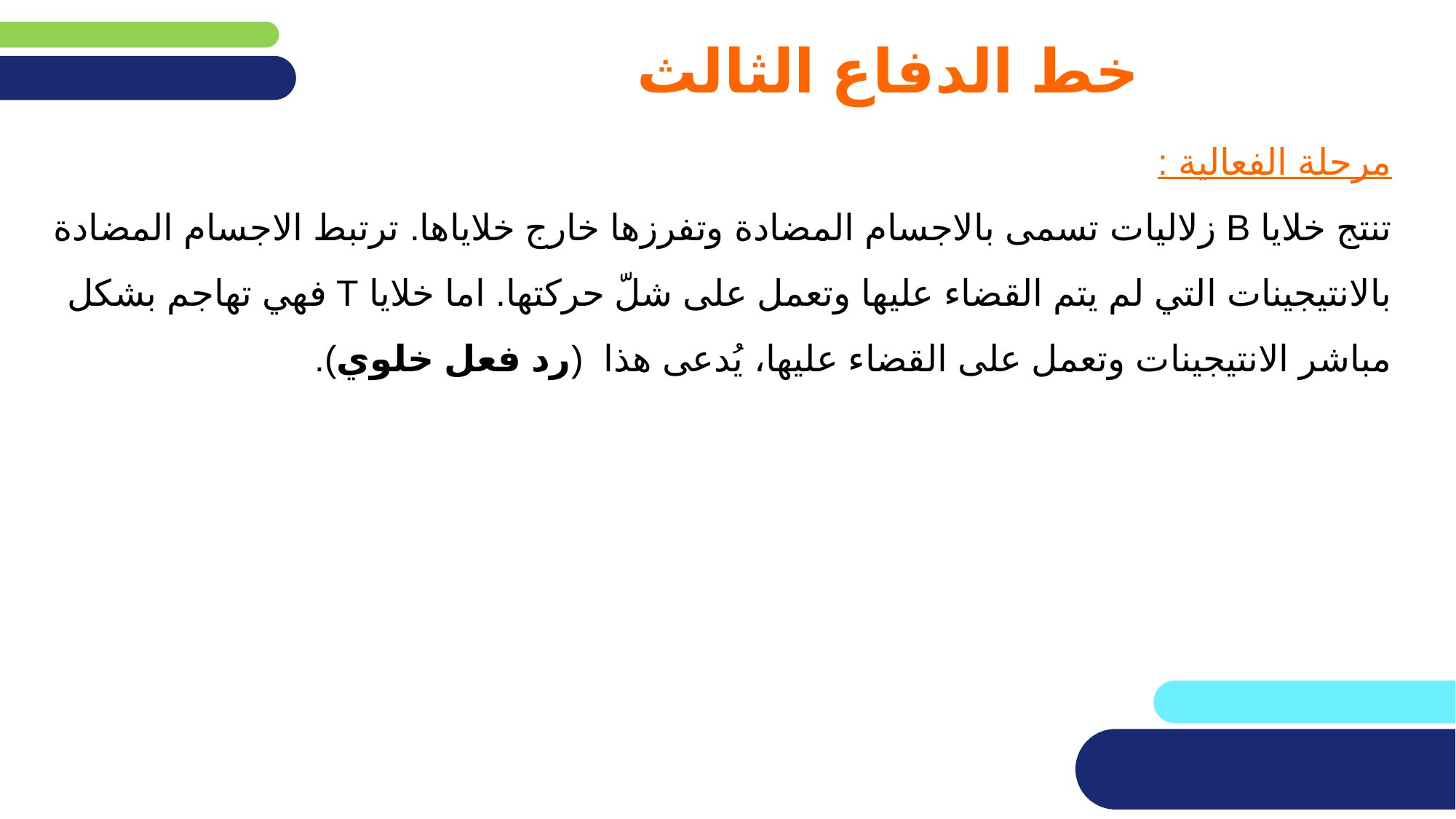

# خط الدفاع الثالث
مرحلة الفعالية :
تنتج خلايا B زلاليات تسمى بالاجسام المضادة وتفرزها خارج خلاياها. ترتبط الاجسام المضادة بالانتيجينات التي لم يتم القضاء عليها وتعمل على شلّ حركتها. اما خلايا T فهي تهاجم بشكل مباشر الانتيجينات وتعمل على القضاء عليها، يُدعى هذا  (رد فعل خلوي).